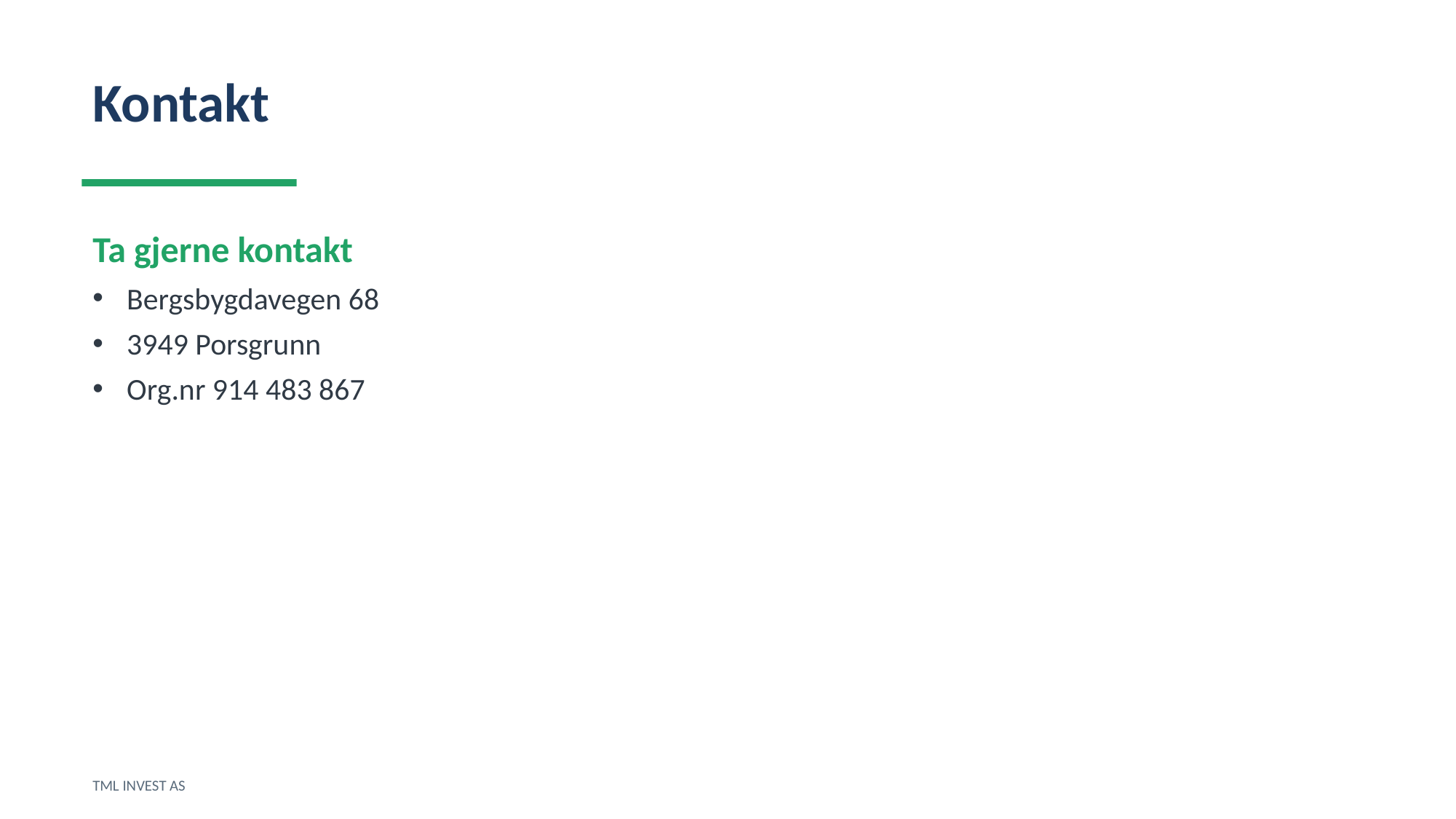

Kontakt

Ta gjerne kontakt
Bergsbygdavegen 68
3949 Porsgrunn
Org.nr 914 483 867
TML INVEST AS